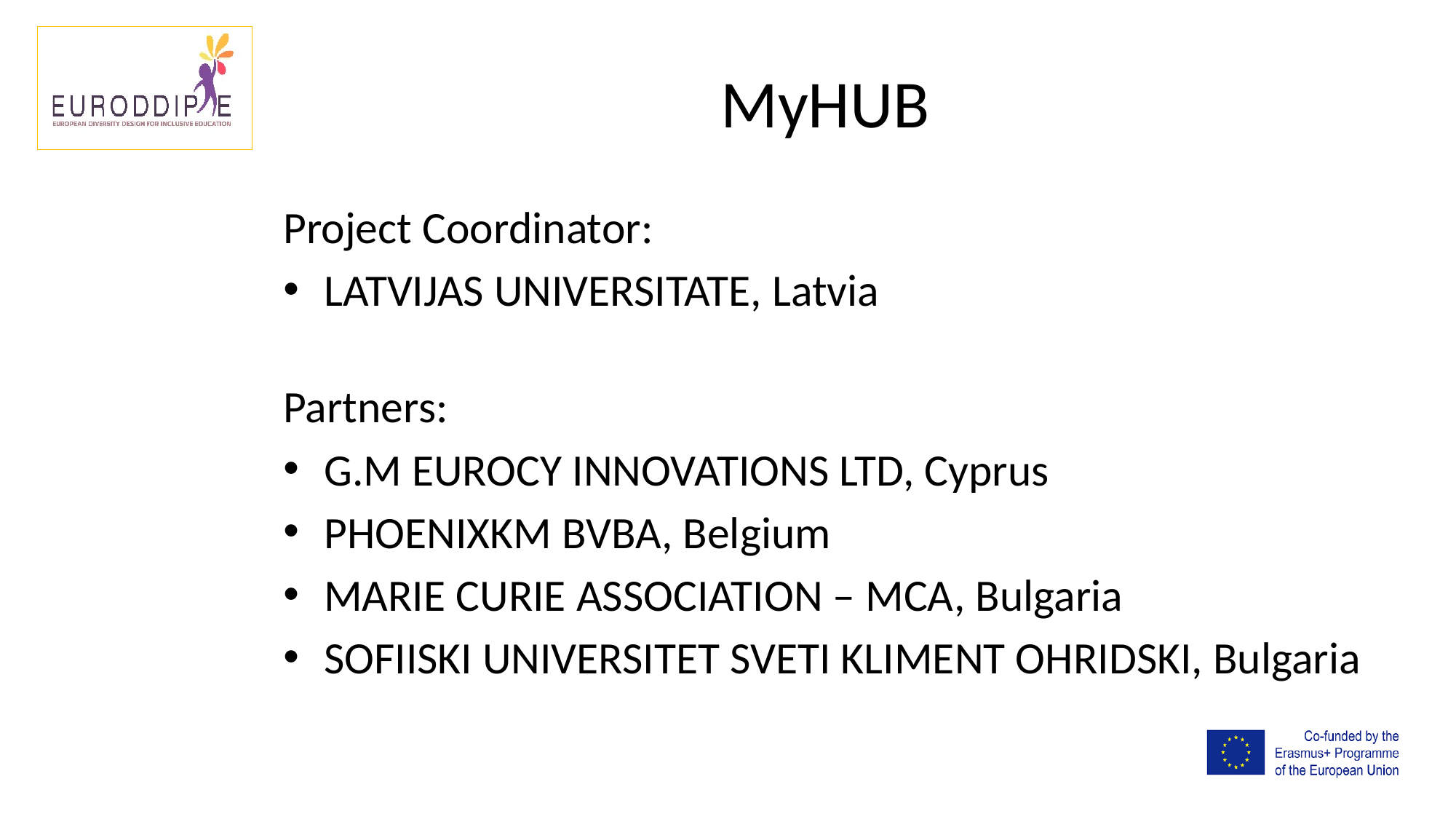

# MyHUB
Project Coordinator:
LATVIJAS UNIVERSITATE, Latvia
Partners:
G.M EUROCY INNOVATIONS LTD, Cyprus
PHOENIXKM BVBA, Belgium
MARIE CURIE ASSOCIATION – MCA, Bulgaria
SOFIISKI UNIVERSITET SVETI KLIMENT OHRIDSKI, Bulgaria